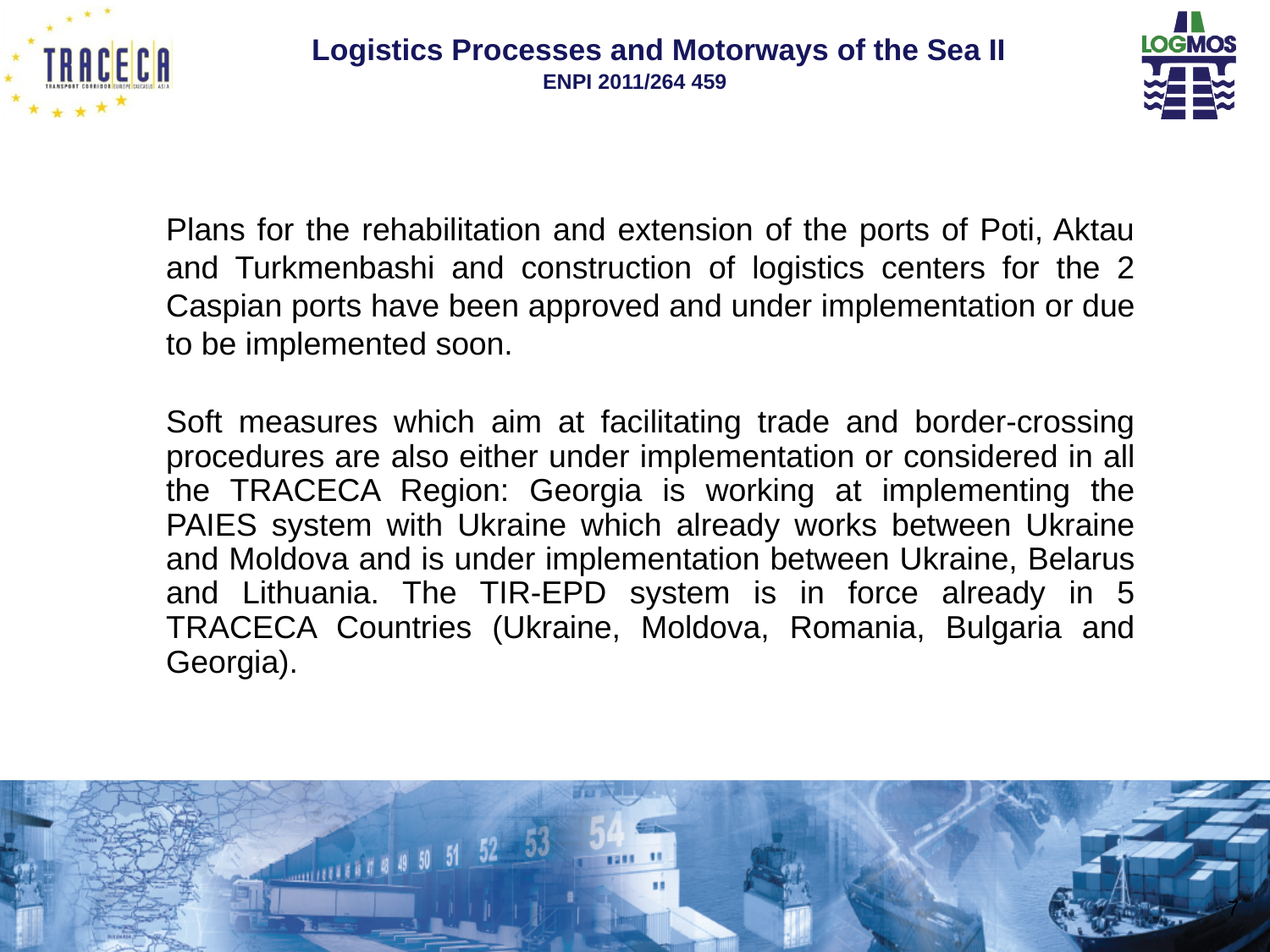

Plans for the rehabilitation and extension of the ports of Poti, Aktau and Turkmenbashi and construction of logistics centers for the 2 Caspian ports have been approved and under implementation or due to be implemented soon.

Soft measures which aim at facilitating trade and border-crossing procedures are also either under implementation or considered in all the TRACECA Region: Georgia is working at implementing the PAIES system with Ukraine which already works between Ukraine and Moldova and is under implementation between Ukraine, Belarus and Lithuania. The TIR-EPD system is in force already in 5 TRACECA Countries (Ukraine, Moldova, Romania, Bulgaria and Georgia).

7